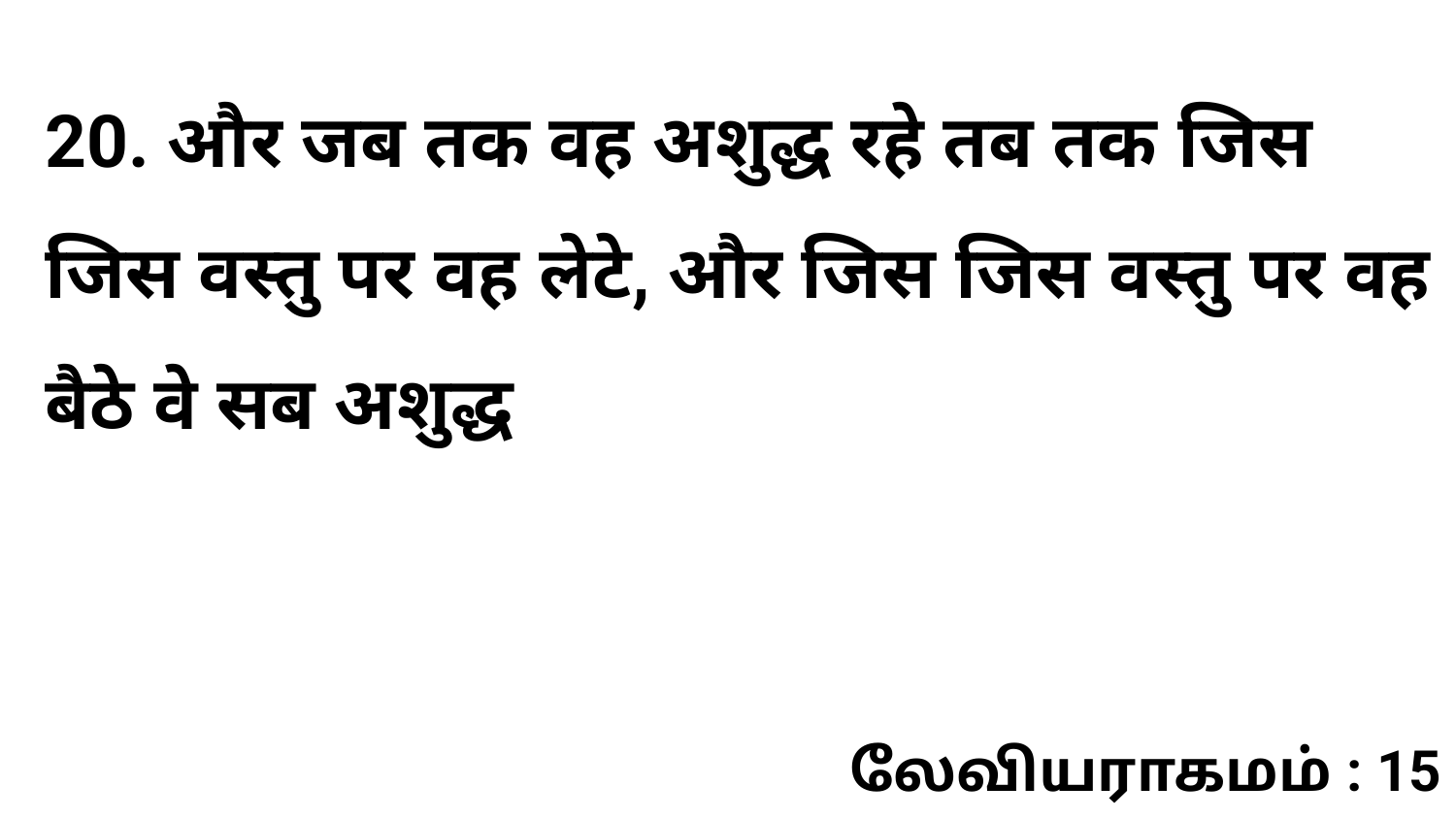

20. और जब तक वह अशुद्ध रहे तब तक जिस जिस वस्तु पर वह लेटे, और जिस जिस वस्तु पर वह बैठे वे सब अशुद्ध
லேவியராகமம் : 15